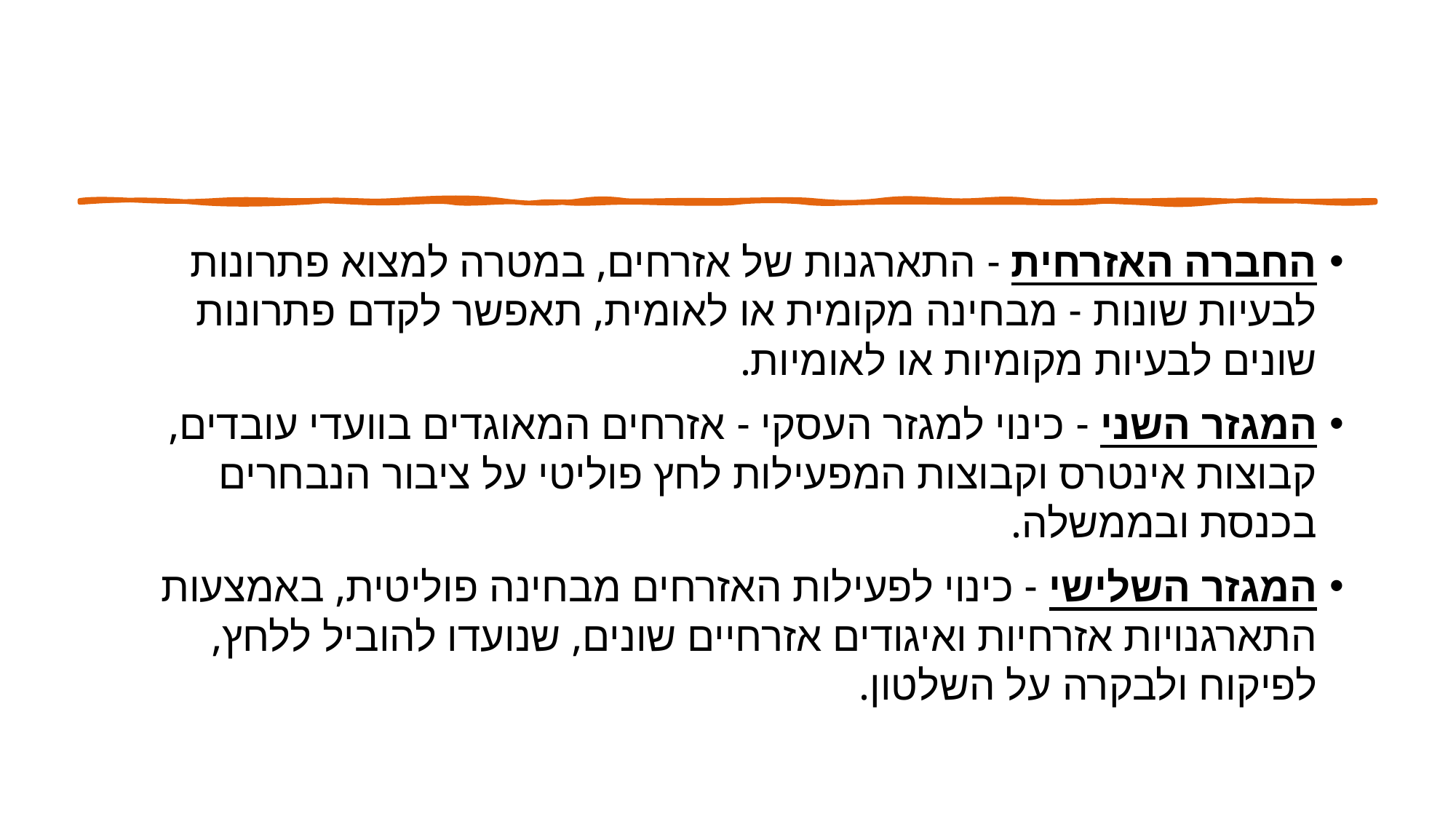

החברה האזרחית - התארגנות של אזרחים, במטרה למצוא פתרונות לבעיות שונות - מבחינה מקומית או לאומית, תאפשר לקדם פתרונות שונים לבעיות מקומיות או לאומיות.
המגזר השני - כינוי למגזר העסקי - אזרחים המאוגדים בוועדי עובדים, קבוצות אינטרס וקבוצות המפעילות לחץ פוליטי על ציבור הנבחרים בכנסת ובממשלה.
המגזר השלישי - כינוי לפעילות האזרחים מבחינה פוליטית, באמצעות התארגנויות אזרחיות ואיגודים אזרחיים שונים, שנועדו להוביל ללחץ, לפיקוח ולבקרה על השלטון.